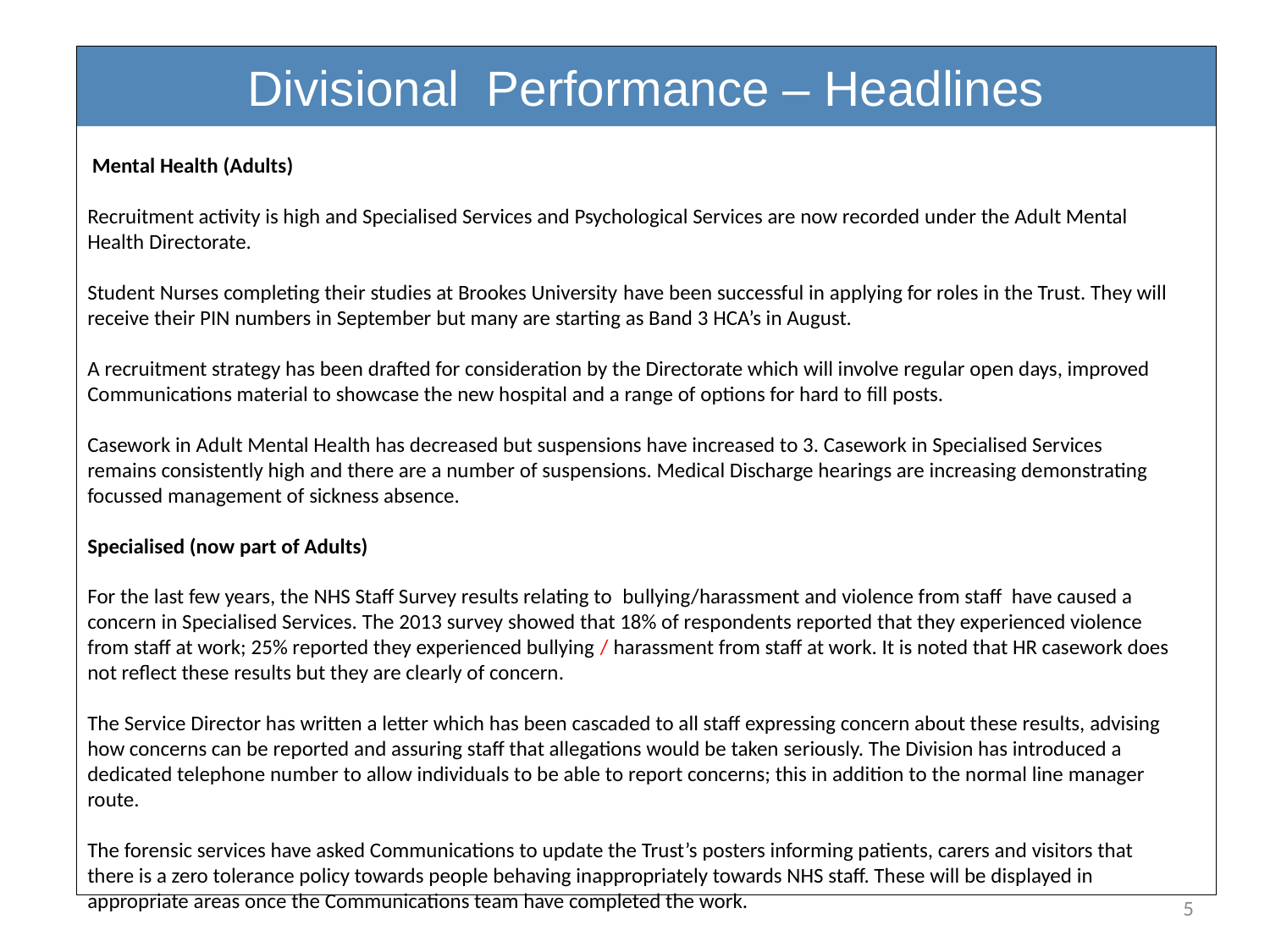

# Divisional  Performance – Headlines

 Mental Health (Adults)

Recruitment activity is high and Specialised Services and Psychological Services are now recorded under the Adult Mental Health Directorate.

Student Nurses completing their studies at Brookes University have been successful in applying for roles in the Trust. They will receive their PIN numbers in September but many are starting as Band 3 HCA’s in August.

A recruitment strategy has been drafted for consideration by the Directorate which will involve regular open days, improved Communications material to showcase the new hospital and a range of options for hard to fill posts.

Casework in Adult Mental Health has decreased but suspensions have increased to 3. Casework in Specialised Services remains consistently high and there are a number of suspensions. Medical Discharge hearings are increasing demonstrating focussed management of sickness absence.

Specialised (now part of Adults)

For the last few years, the NHS Staff Survey results relating to  bullying/harassment and violence from staff  have caused a concern in Specialised Services. The 2013 survey showed that 18% of respondents reported that they experienced violence from staff at work; 25% reported they experienced bullying / harassment from staff at work. It is noted that HR casework does not reflect these results but they are clearly of concern.

The Service Director has written a letter which has been cascaded to all staff expressing concern about these results, advising how concerns can be reported and assuring staff that allegations would be taken seriously. The Division has introduced a dedicated telephone number to allow individuals to be able to report concerns; this in addition to the normal line manager route.

The forensic services have asked Communications to update the Trust’s posters informing patients, carers and visitors that there is a zero tolerance policy towards people behaving inappropriately towards NHS staff. These will be displayed in appropriate areas once the Communications team have completed the work.

5